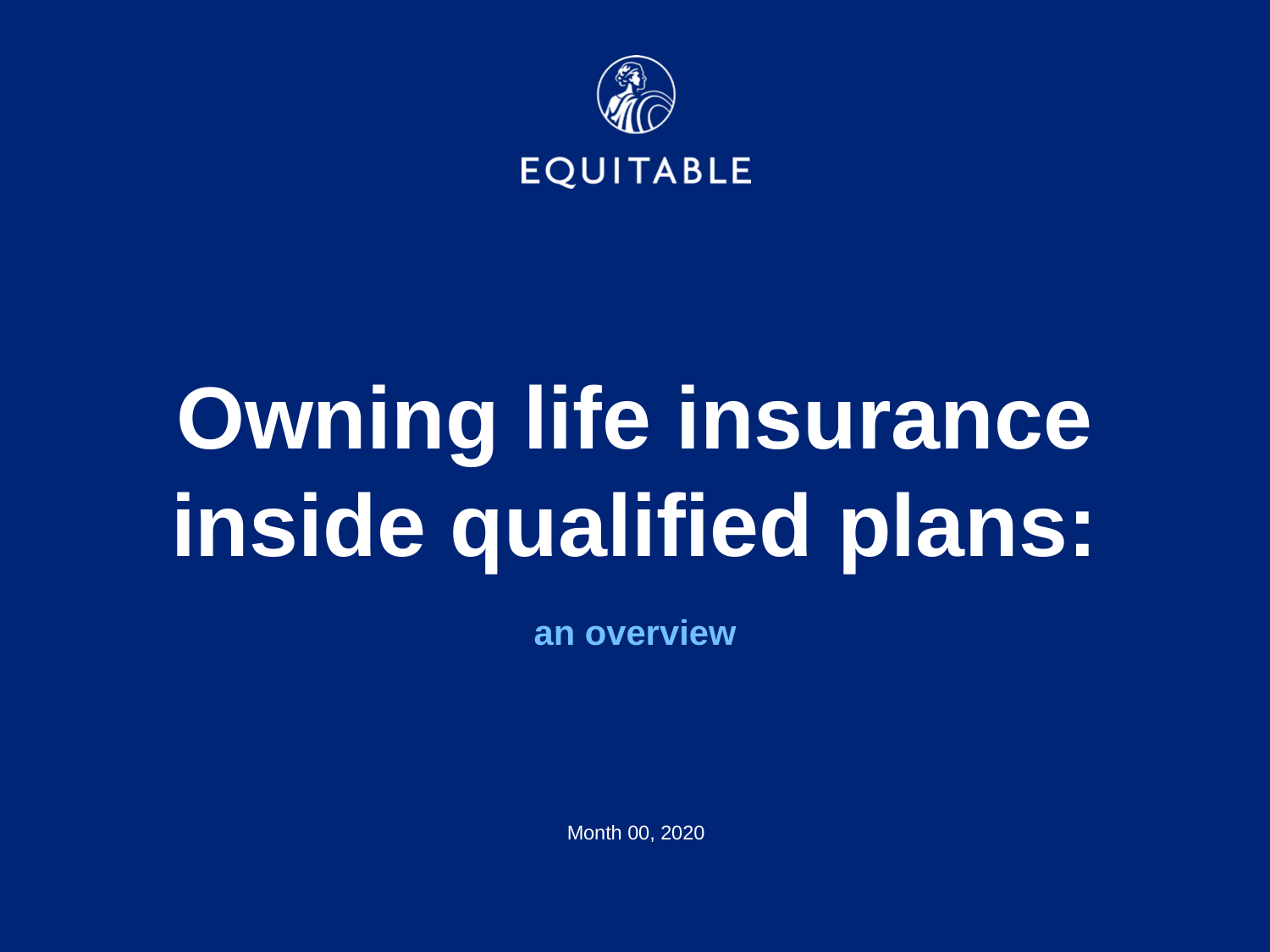

Owning life insurance
inside qualified plans:
an overview

Month 00, 2020